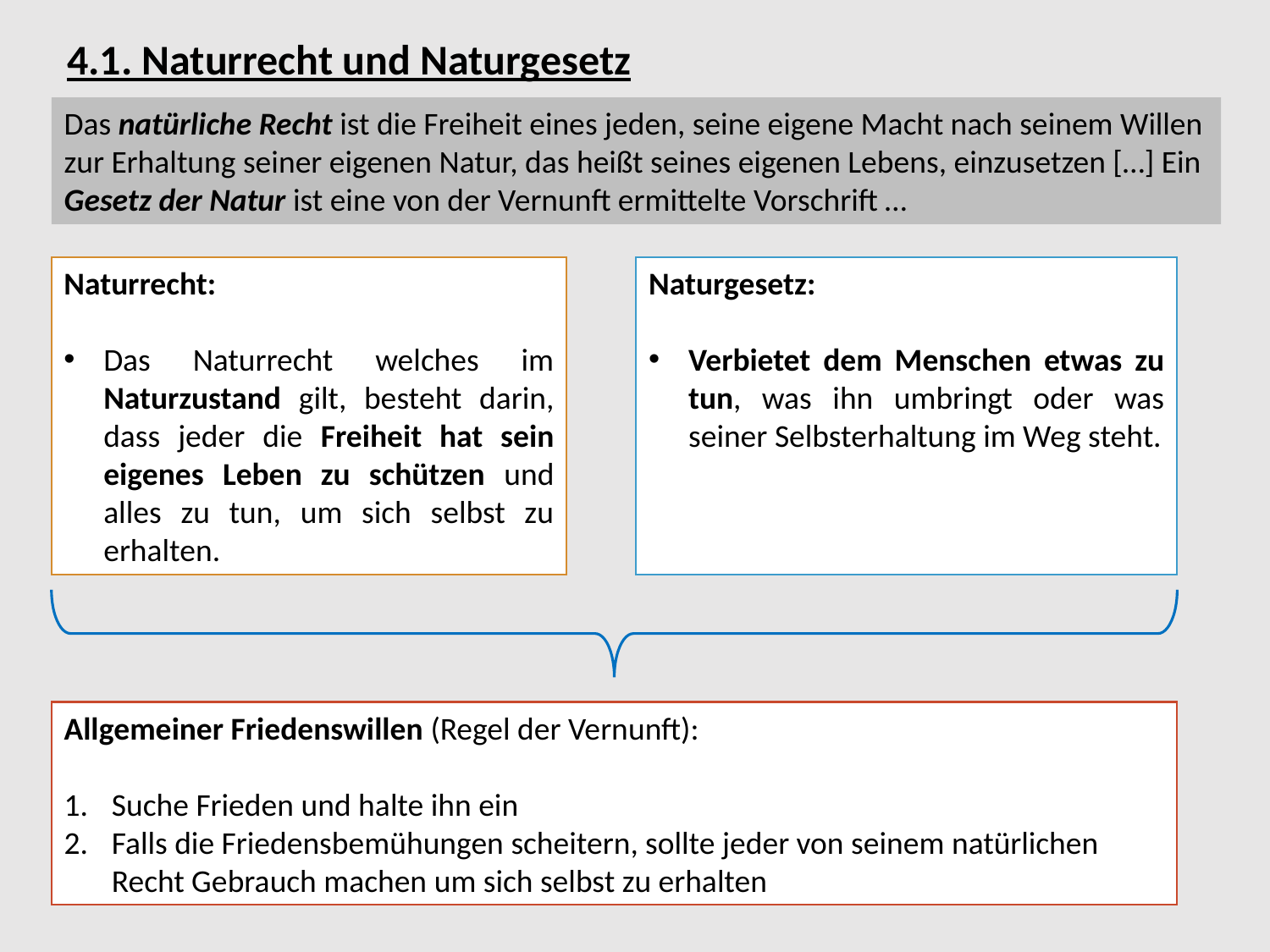

4.1. Naturrecht und Naturgesetz

Das natürliche Recht ist die Freiheit eines jeden, seine eigene Macht nach seinem Willen zur Erhaltung seiner eigenen Natur, das heißt seines eigenen Lebens, einzusetzen […] Ein Gesetz der Natur ist eine von der Vernunft ermittelte Vorschrift …
Naturrecht:

Das Naturrecht welches im Naturzustand gilt, besteht darin, dass jeder die Freiheit hat sein eigenes Leben zu schützen und alles zu tun, um sich selbst zu erhalten.
Naturgesetz:

Verbietet dem Menschen etwas zu tun, was ihn umbringt oder was seiner Selbsterhaltung im Weg steht.

Allgemeiner Friedenswillen (Regel der Vernunft):

Suche Frieden und halte ihn ein
Falls die Friedensbemühungen scheitern, sollte jeder von seinem natürlichen Recht Gebrauch machen um sich selbst zu erhalten